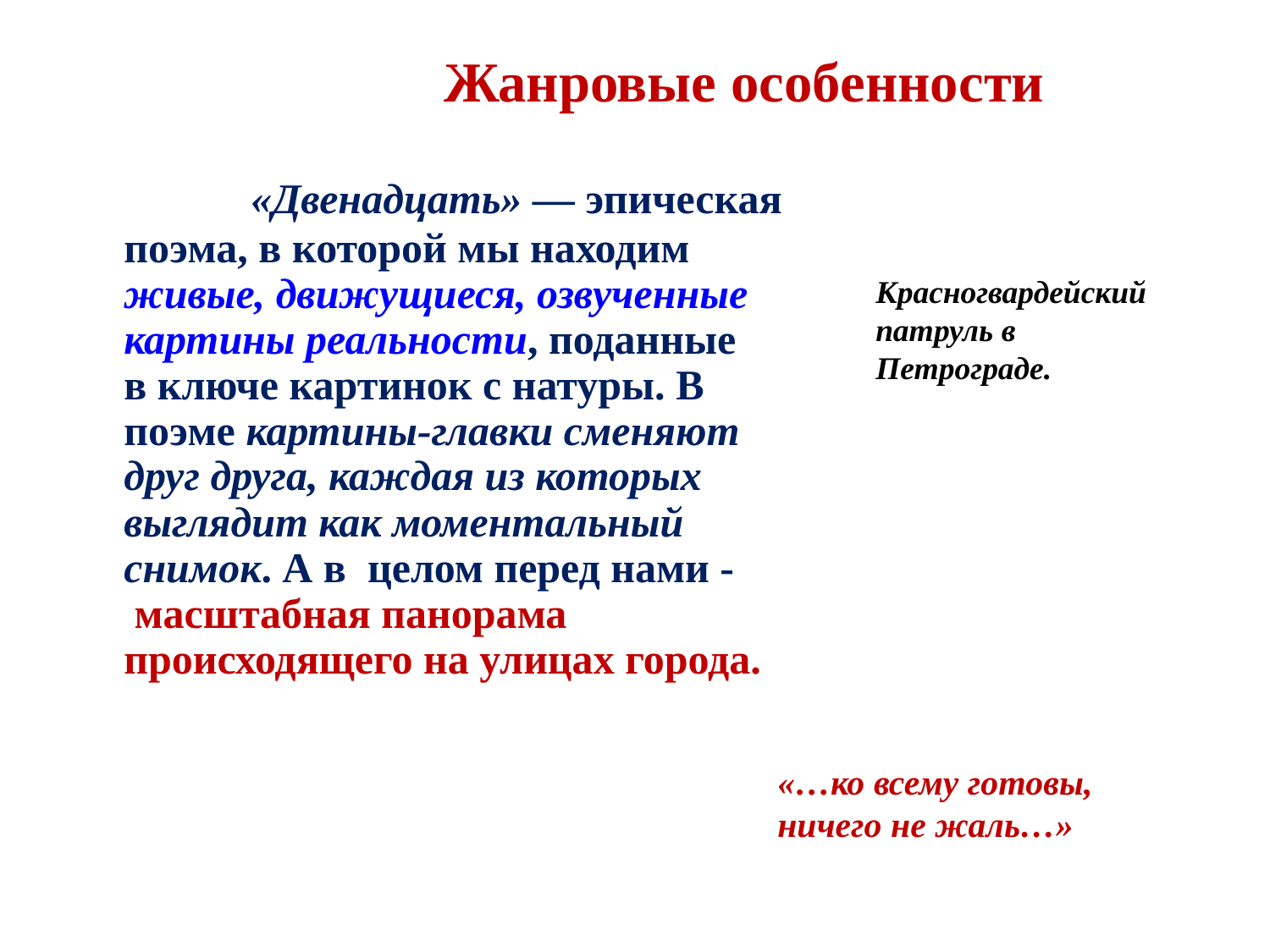

# Жанровые особенности
		«Двенадцать» — эпическая поэма, в которой мы находим живые, движущиеся, озвученные картины реальности, поданные в ключе картинок с натуры. В поэме картины-главки сменяют друг друга, каждая из которых выглядит как моментальный снимок. А в  целом перед нами -   масштабная панорама  происходящего на улицах города.
Красногвардейский патруль в Петрограде.
«…ко всему готовы, ничего не жаль…»